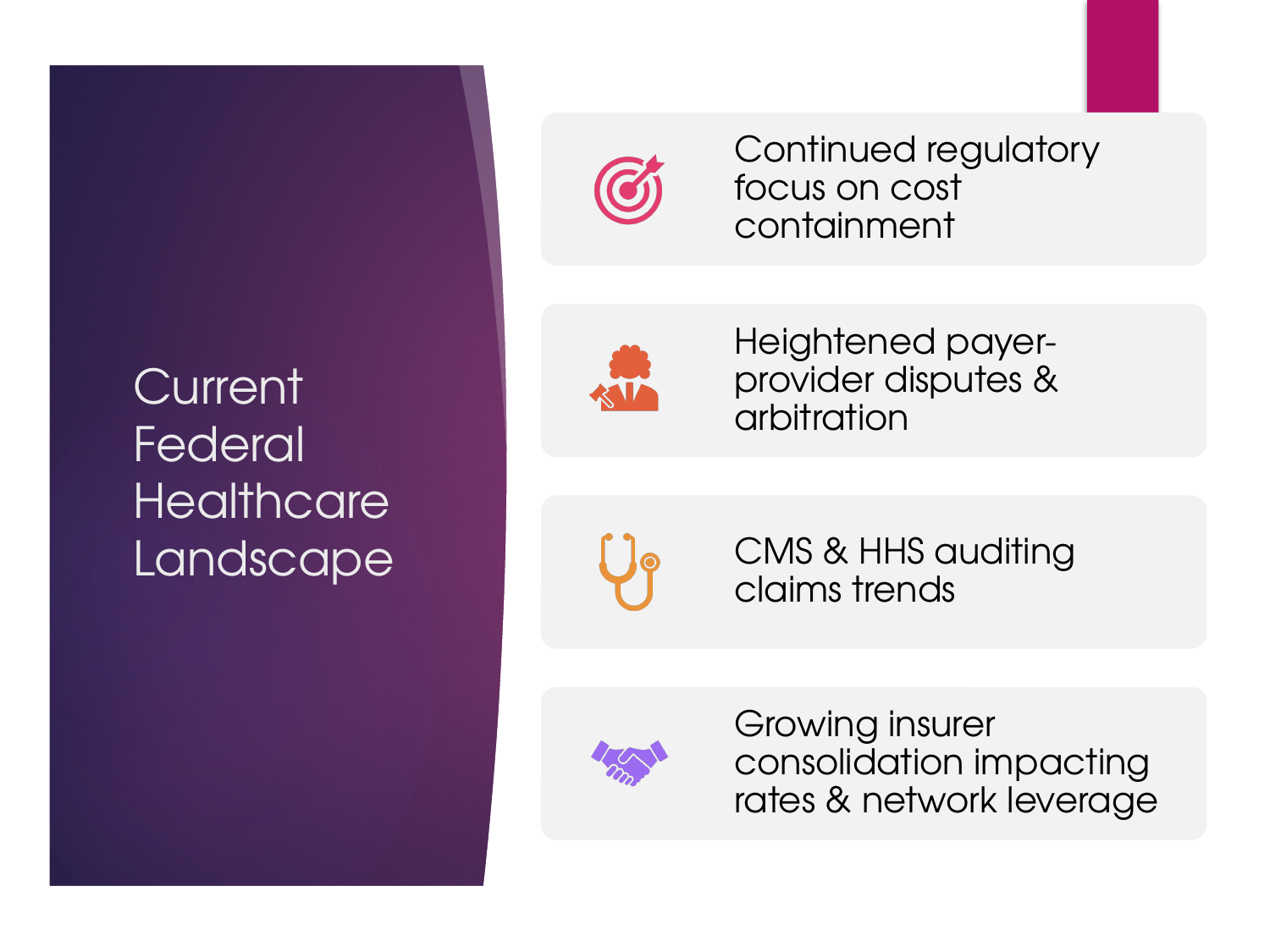

Continued regulatory focus on cost containment
Heightened payer-provider disputes & arbitration
CMS & HHS auditing claims trends
Growing insurer consolidation impacting rates & network leverage
# Current Federal Healthcare Landscape